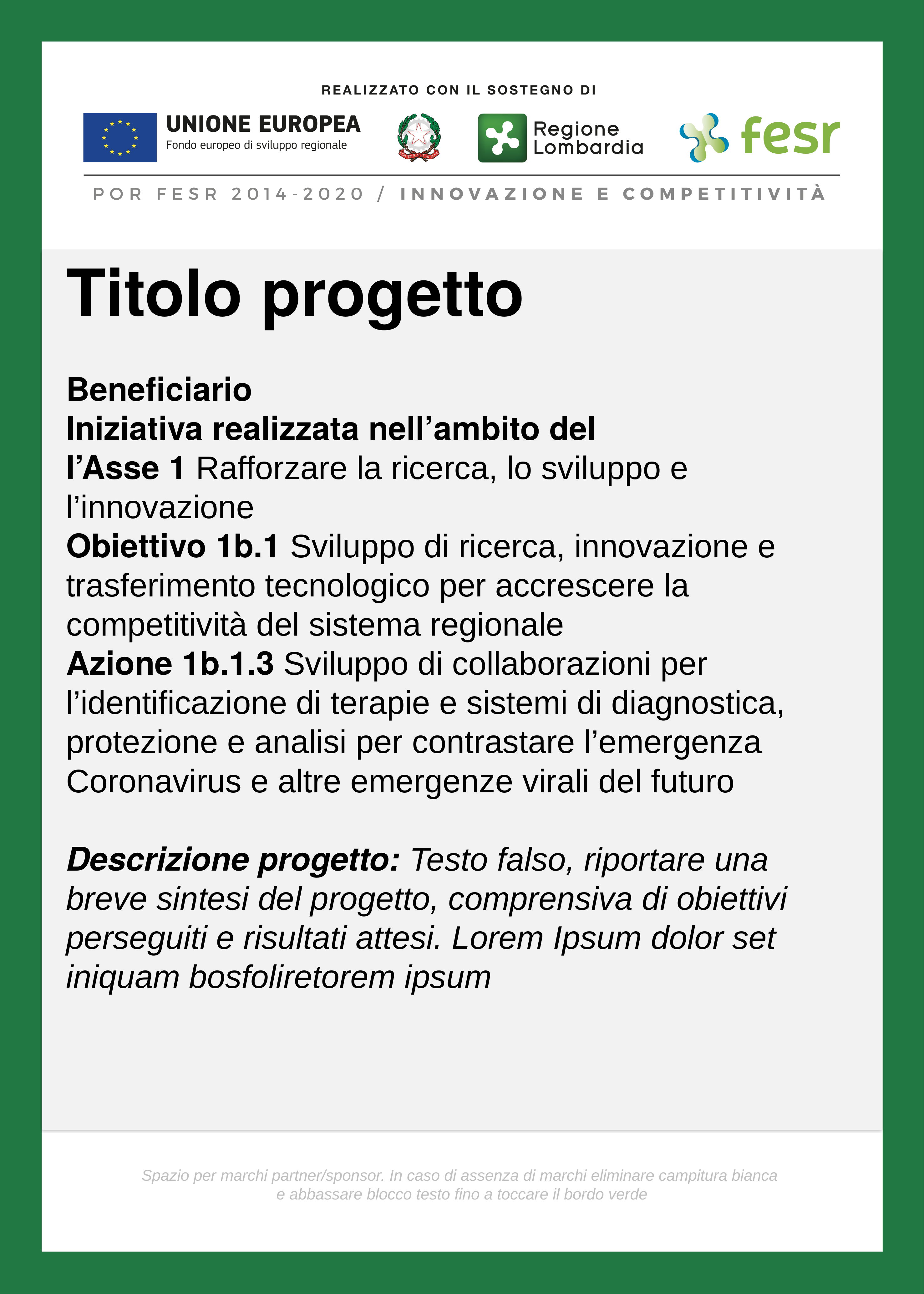

Titolo progetto

Beneficiario
Iniziativa realizzata nell’ambito del
l’Asse 1 Rafforzare la ricerca, lo sviluppo e l’innovazione
Obiettivo 1b.1 Sviluppo di ricerca, innovazione e trasferimento tecnologico per accrescere la competitività del sistema regionale
Azione 1b.1.3 Sviluppo di collaborazioni per l’identificazione di terapie e sistemi di diagnostica, protezione e analisi per contrastare l’emergenza Coronavirus e altre emergenze virali del futuro

Descrizione progetto: Testo falso, riportare una breve sintesi del progetto, comprensiva di obiettivi perseguiti e risultati attesi. Lorem Ipsum dolor set iniquam bosfoliretorem ipsum

Spazio per marchi partner/sponsor. In caso di assenza di marchi eliminare campitura bianca
e abbassare blocco testo fino a toccare il bordo verde